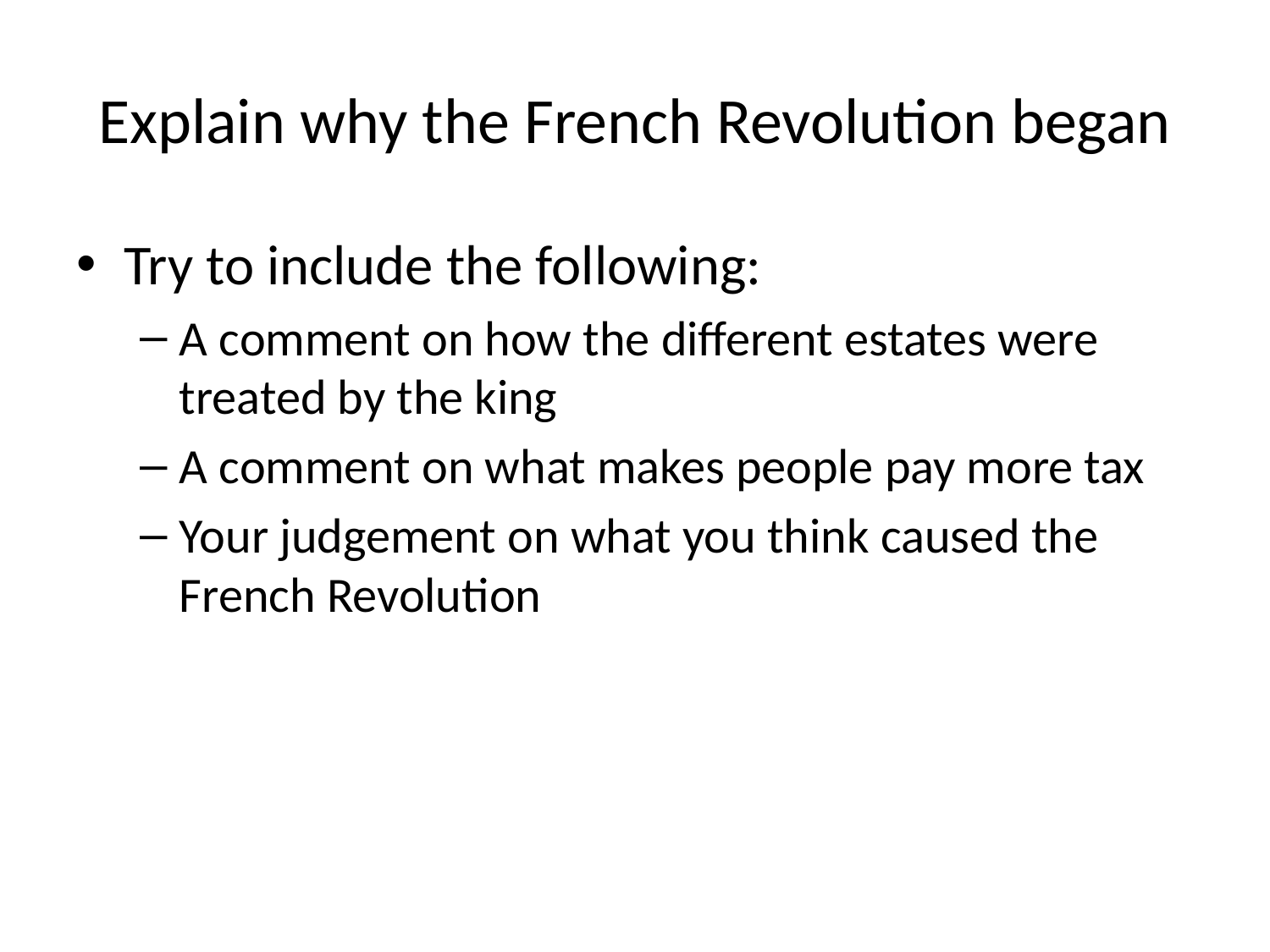

# Explain why the French Revolution began
Try to include the following:
A comment on how the different estates were treated by the king
A comment on what makes people pay more tax
Your judgement on what you think caused the French Revolution